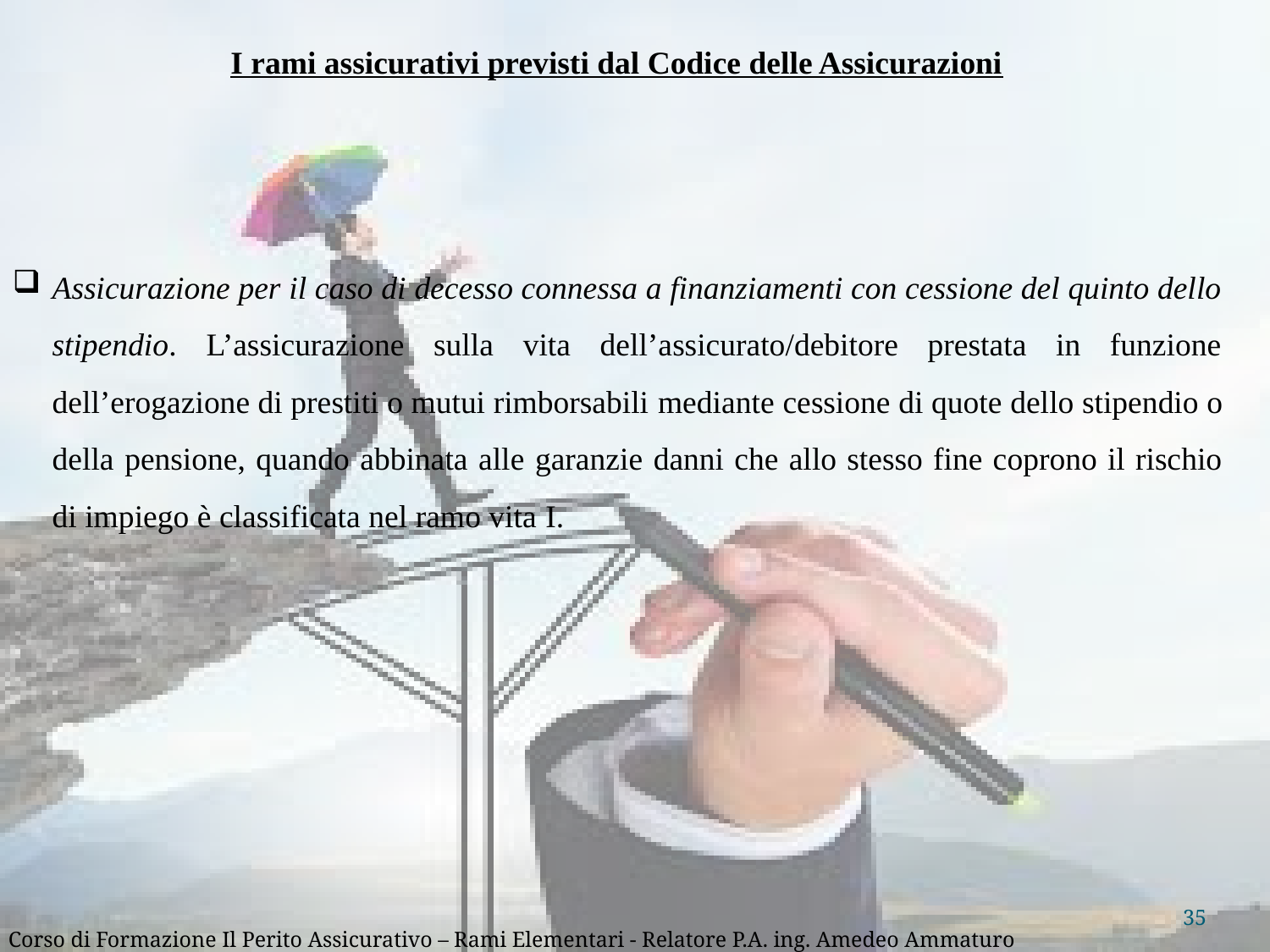

I rami assicurativi previsti dal Codice delle Assicurazioni
Assicurazione per il caso di decesso connessa a finanziamenti con cessione del quinto dello stipendio. L’assicurazione sulla vita dell’assicurato/debitore prestata in funzione dell’erogazione di prestiti o mutui rimborsabili mediante cessione di quote dello stipendio o della pensione, quando abbinata alle garanzie danni che allo stesso fine coprono il rischio di impiego è classificata nel ramo vita I.
35
Corso di Formazione Il Perito Assicurativo – Rami Elementari - Relatore P.A. ing. Amedeo Ammaturo